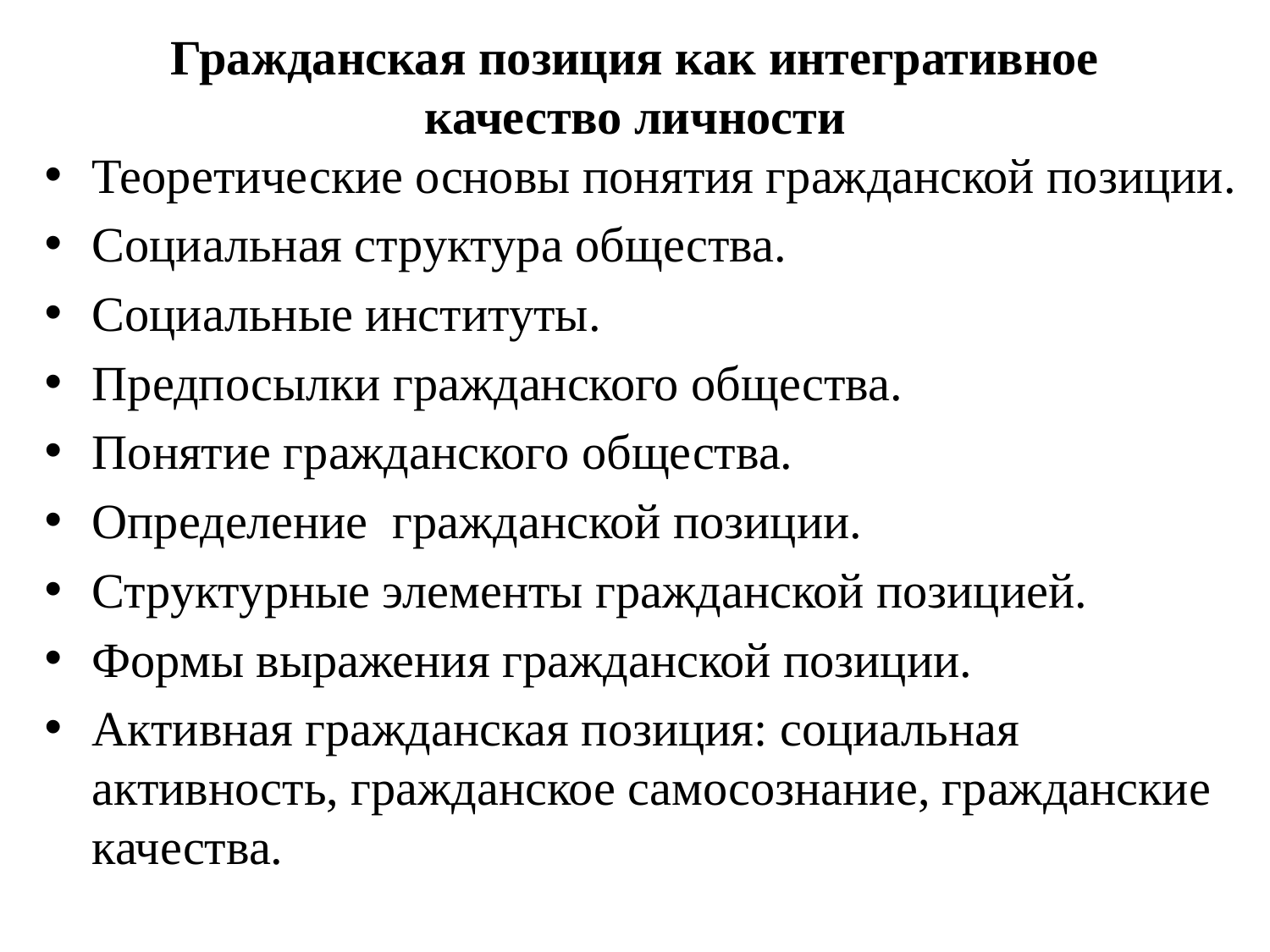

# Гражданская позиция как интегративное качество личности
Теоретические основы понятия гражданской позиции.
Социальная структура общества.
Социальные институты.
Предпосылки гражданского общества.
Понятие гражданского общества.
Определение  гражданской позиции.
Структурные элементы гражданской позицией.
Формы выражения гражданской позиции.
Активная гражданская позиция: социальная активность, гражданское самосознание, гражданские качества.